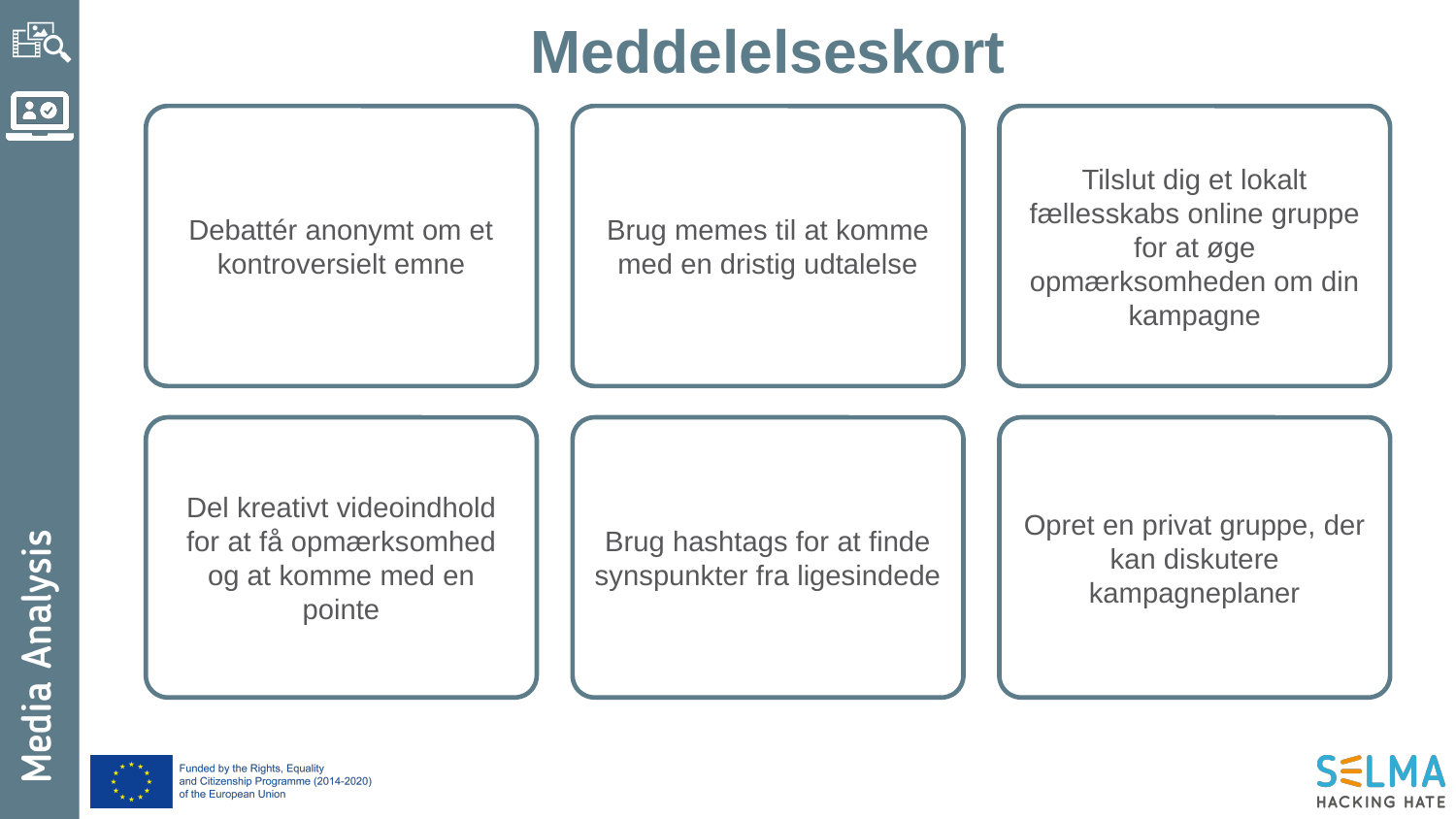

Meddelelseskort
Debattér anonymt om et kontroversielt emne
Brug memes til at komme med en dristig udtalelse
Tilslut dig et lokalt fællesskabs online gruppe for at øge opmærksomheden om din kampagne
Del kreativt videoindhold for at få opmærksomhed og at komme med en pointe
Brug hashtags for at finde synspunkter fra ligesindede
Opret en privat gruppe, der kan diskutere kampagneplaner